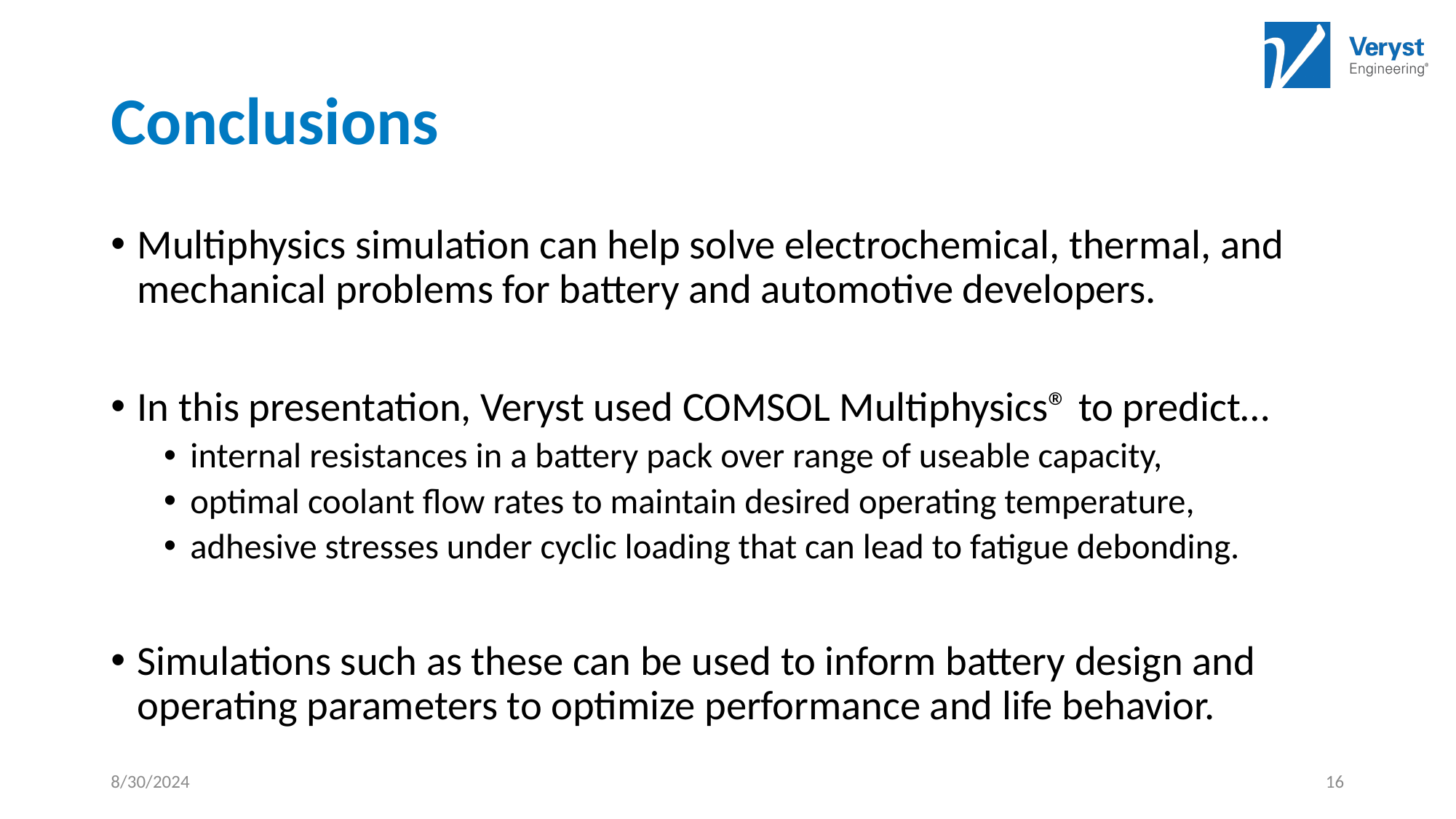

# Conclusions
Multiphysics simulation can help solve electrochemical, thermal, and mechanical problems for battery and automotive developers.

In this presentation, Veryst used COMSOL Multiphysics® to predict…
internal resistances in a battery pack over range of useable capacity,
optimal coolant flow rates to maintain desired operating temperature,
adhesive stresses under cyclic loading that can lead to fatigue debonding.

Simulations such as these can be used to inform battery design and operating parameters to optimize performance and life behavior.
8/30/2024
16